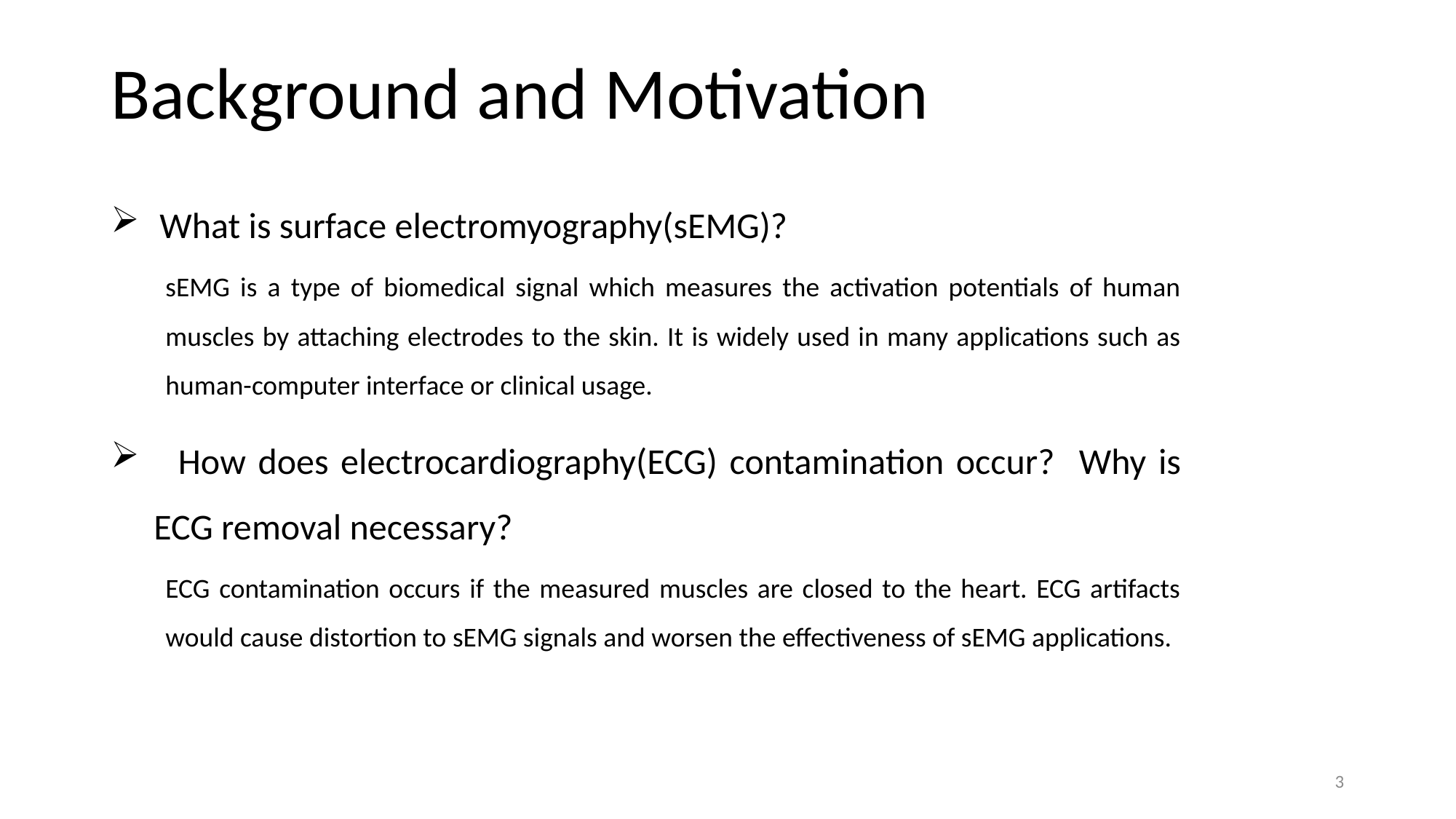

# Background and Motivation
What is surface electromyography(sEMG)?
sEMG is a type of biomedical signal which measures the activation potentials of human muscles by attaching electrodes to the skin. It is widely used in many applications such as human-computer interface or clinical usage.
  How does electrocardiography(ECG) contamination occur?  Why is ECG removal necessary?
ECG contamination occurs if the measured muscles are closed to the heart. ECG artifacts would cause distortion to sEMG signals and worsen the effectiveness of sEMG applications.

3